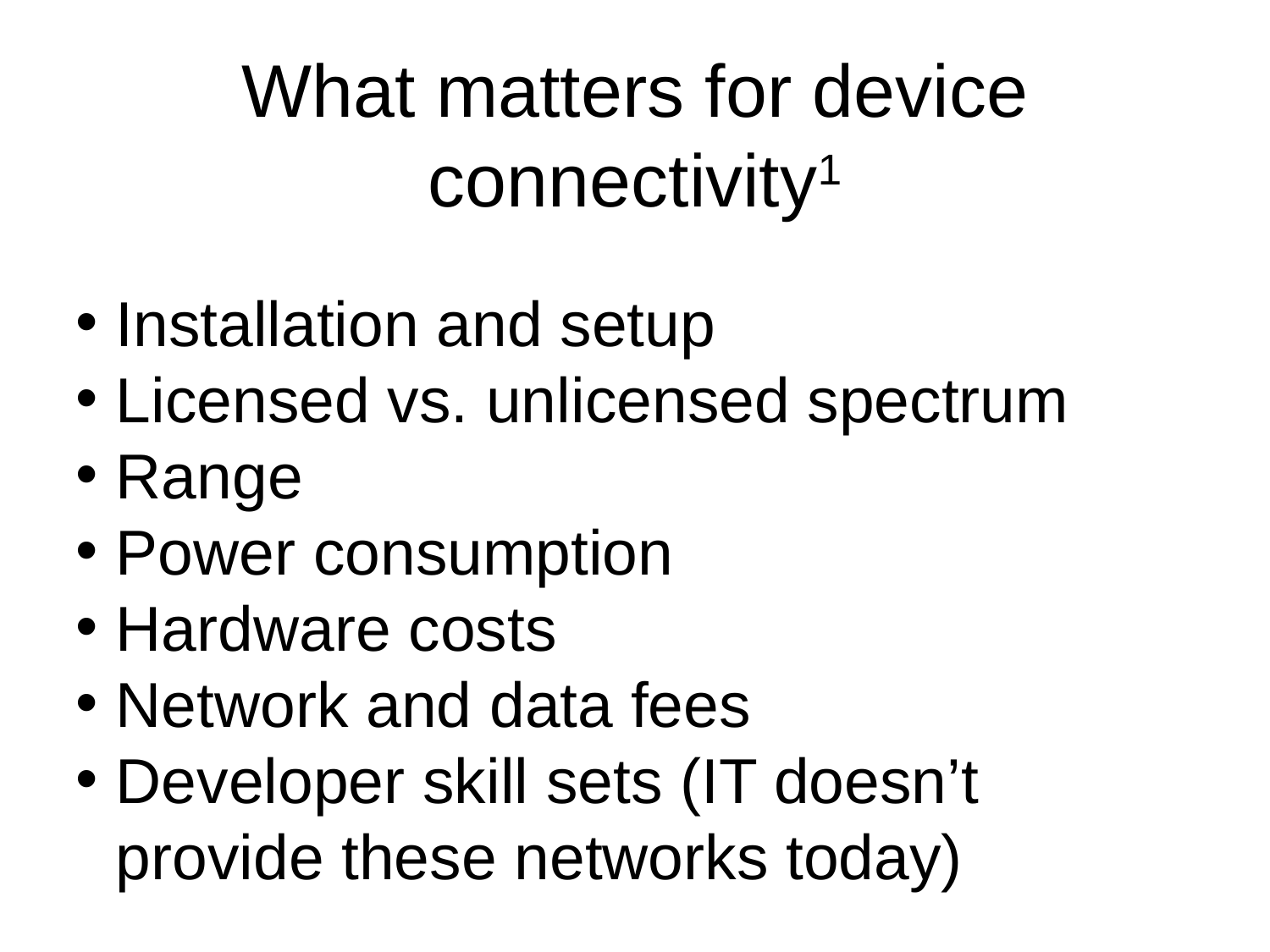

# What matters for device connectivity1
Installation and setup
Licensed vs. unlicensed spectrum
Range
Power consumption
Hardware costs
Network and data fees
Developer skill sets (IT doesn’t provide these networks today)